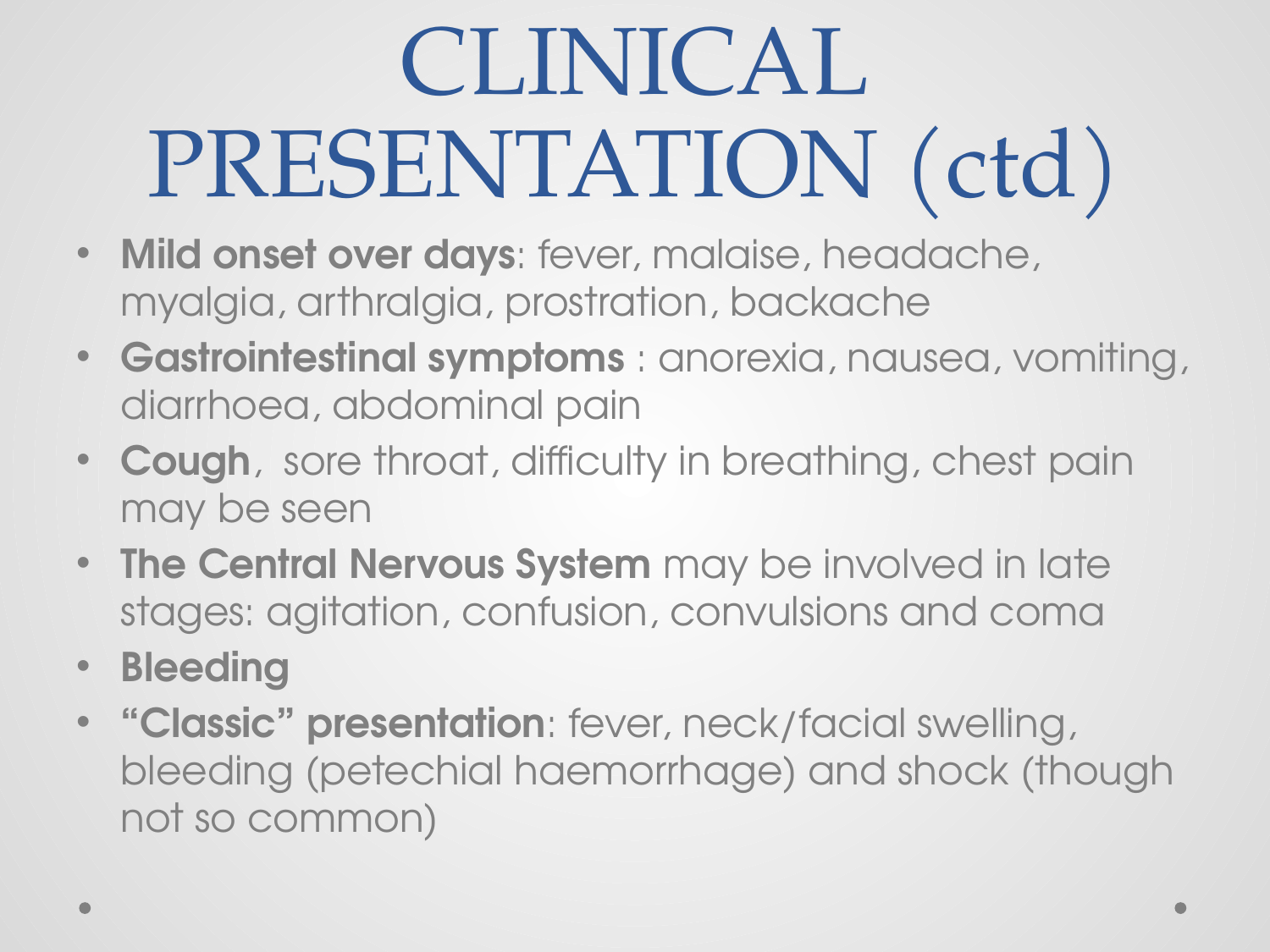

# CLINICAL PRESENTATION (ctd)
Mild onset over days: fever, malaise, headache, myalgia, arthralgia, prostration, backache
Gastrointestinal symptoms : anorexia, nausea, vomiting, diarrhoea, abdominal pain
Cough,  sore throat, difficulty in breathing, chest pain may be seen
The Central Nervous System may be involved in late stages: agitation, confusion, convulsions and coma
Bleeding
“Classic” presentation: fever, neck/facial swelling, bleeding (petechial haemorrhage) and shock (though not so common)